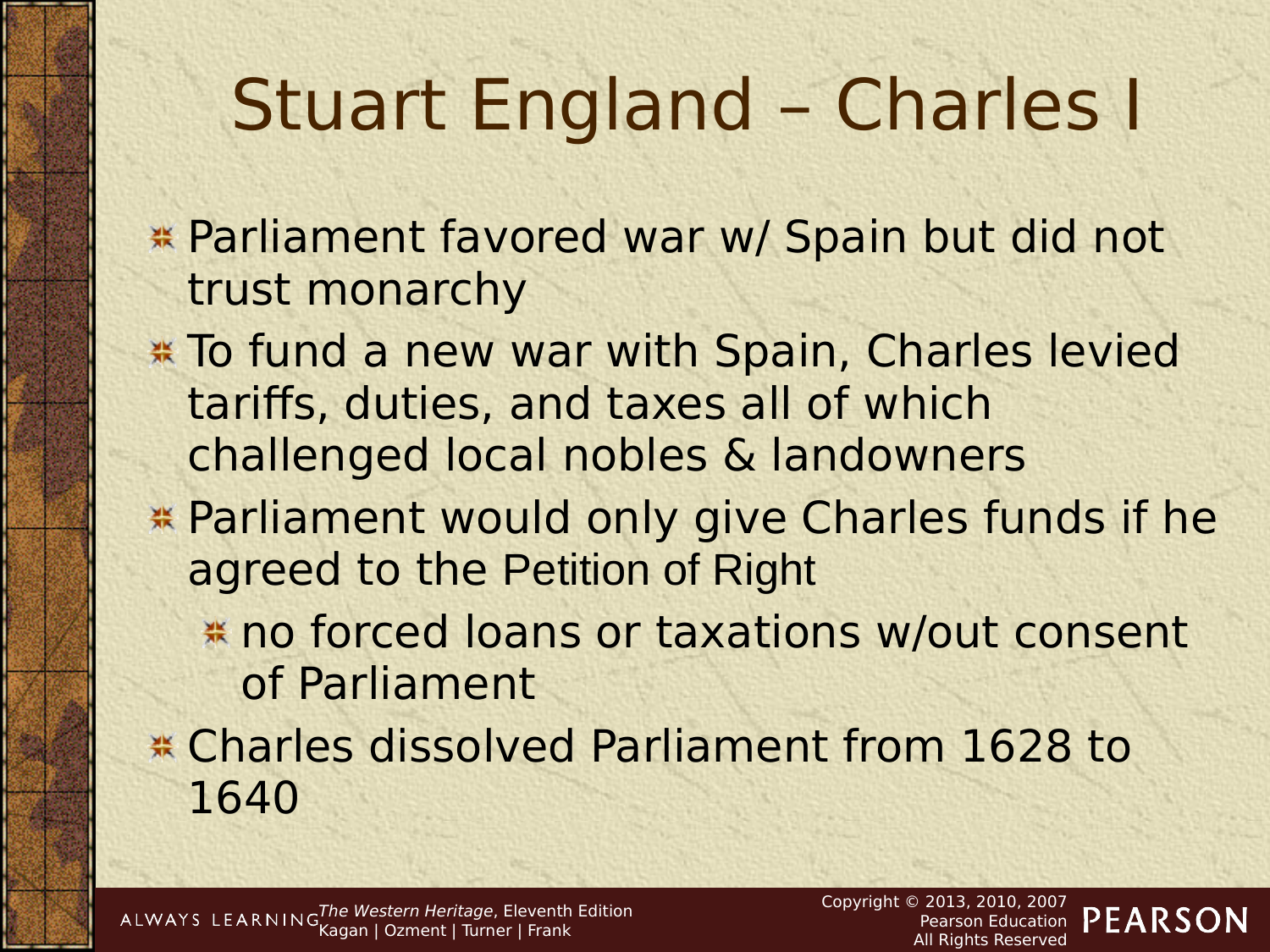

Stuart England – Charles I
Parliament favored war w/ Spain but did not trust monarchy
To fund a new war with Spain, Charles levied tariffs, duties, and taxes all of which challenged local nobles & landowners
Parliament would only give Charles funds if he agreed to the Petition of Right
no forced loans or taxations w/out consent of Parliament
Charles dissolved Parliament from 1628 to 1640